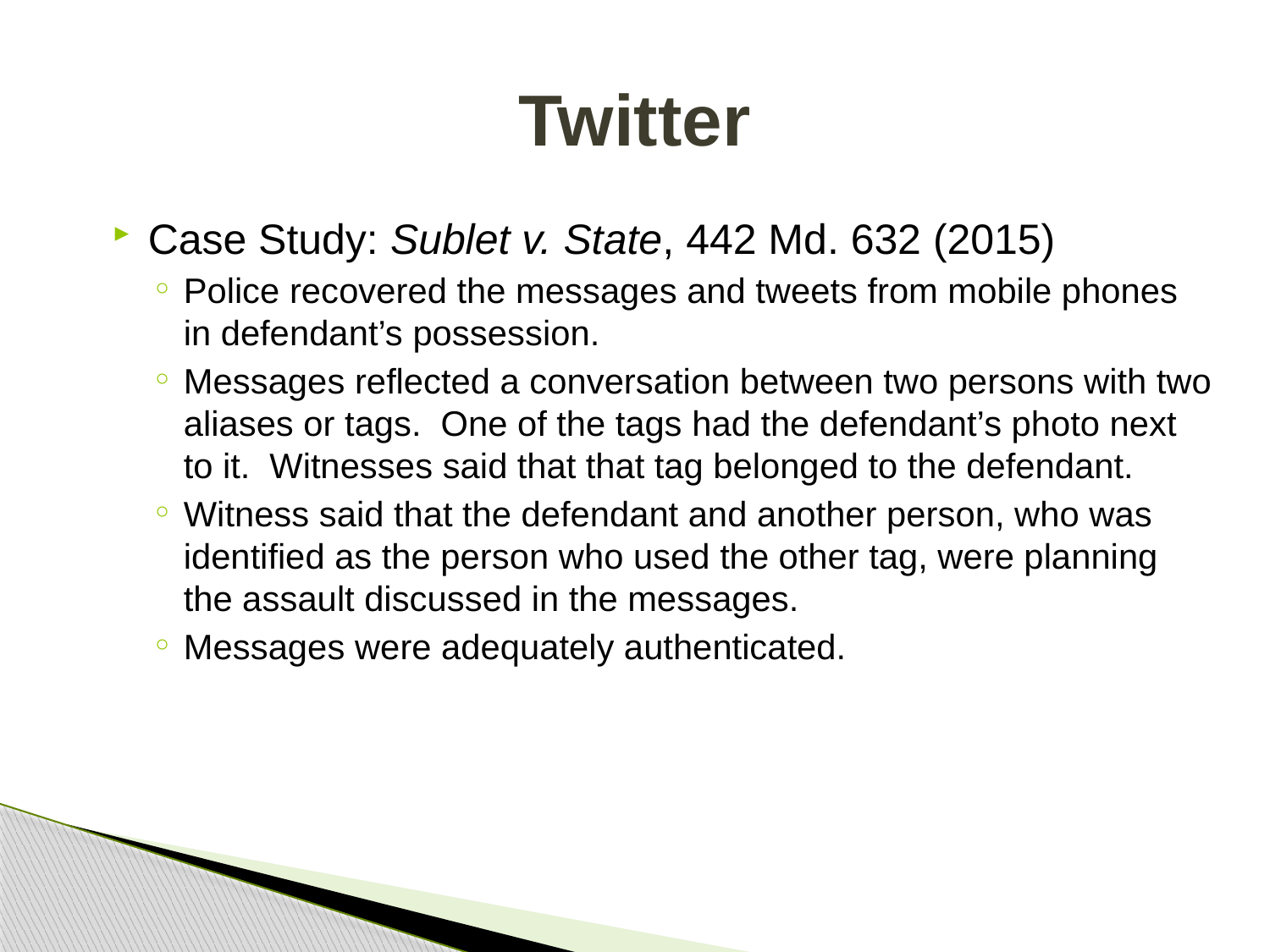

# Twitter
Case Study: Sublet v. State, 442 Md. 632 (2015)
Police recovered the messages and tweets from mobile phones in defendant’s possession.
Messages reflected a conversation between two persons with two aliases or tags.  One of the tags had the defendant’s photo next to it.  Witnesses said that that tag belonged to the defendant.
Witness said that the defendant and another person, who was identified as the person who used the other tag, were planning the assault discussed in the messages.
Messages were adequately authenticated.